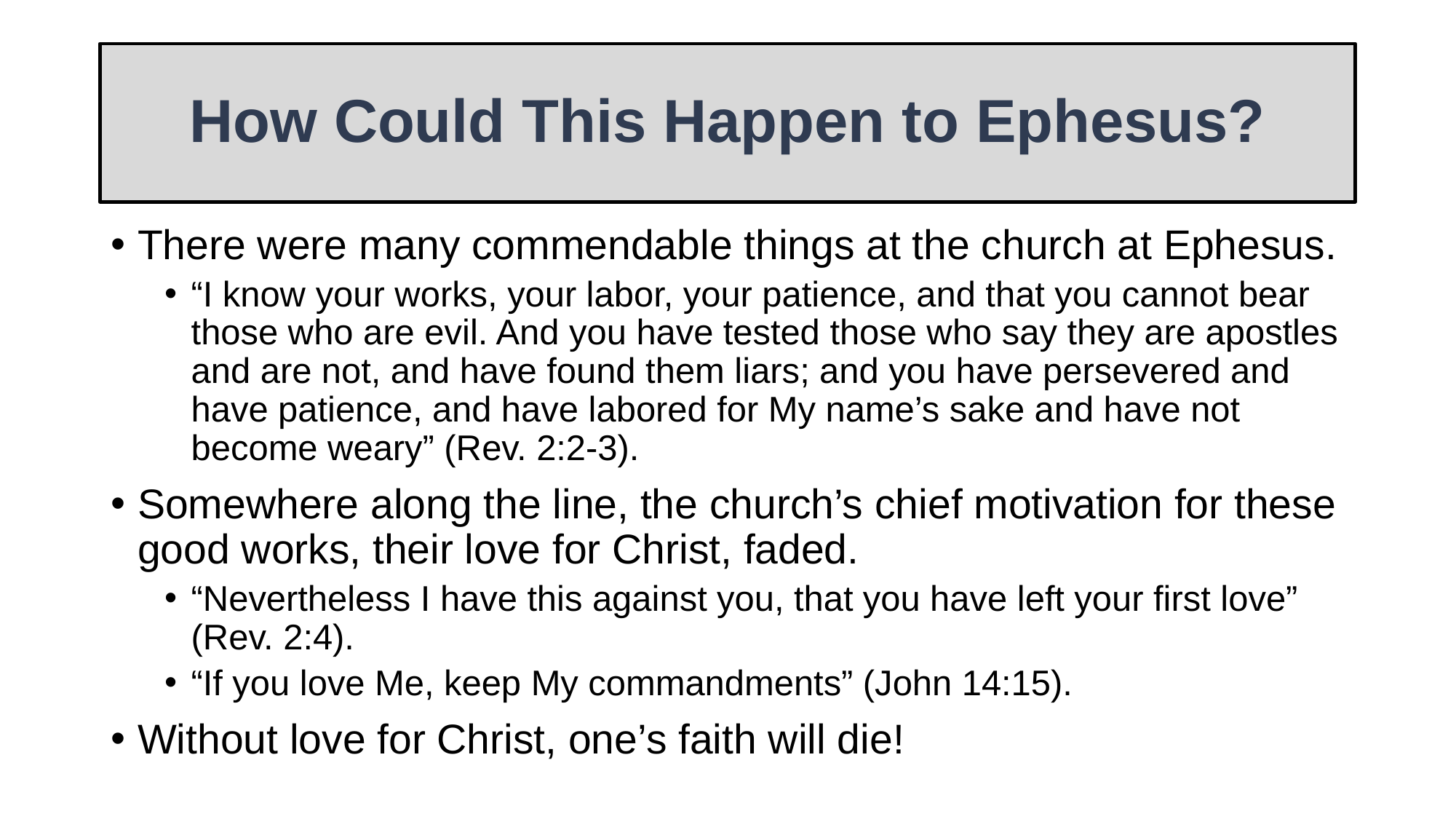

# How Could This Happen to Ephesus?
There were many commendable things at the church at Ephesus.
“I know your works, your labor, your patience, and that you cannot bear those who are evil. And you have tested those who say they are apostles and are not, and have found them liars; and you have persevered and have patience, and have labored for My name’s sake and have not become weary” (Rev. 2:2-3).
Somewhere along the line, the church’s chief motivation for these good works, their love for Christ, faded.
“Nevertheless I have this against you, that you have left your first love” (Rev. 2:4).
“If you love Me, keep My commandments” (John 14:15).
Without love for Christ, one’s faith will die!